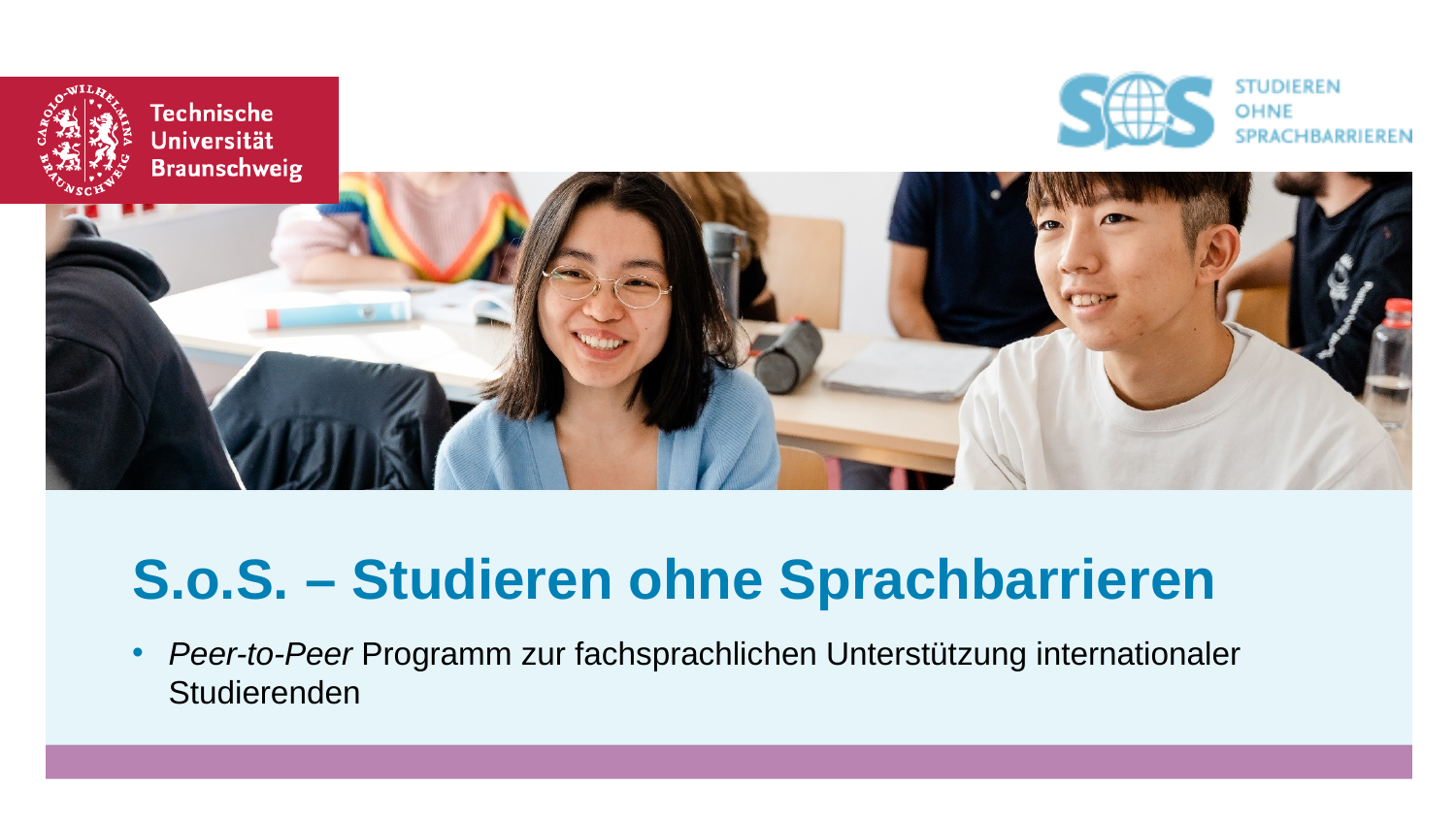

S.o.S. – Studieren ohne Sprachbarrieren
# Peer-to-Peer Programm zur fachsprachlichen Unterstützung internationaler Studierenden